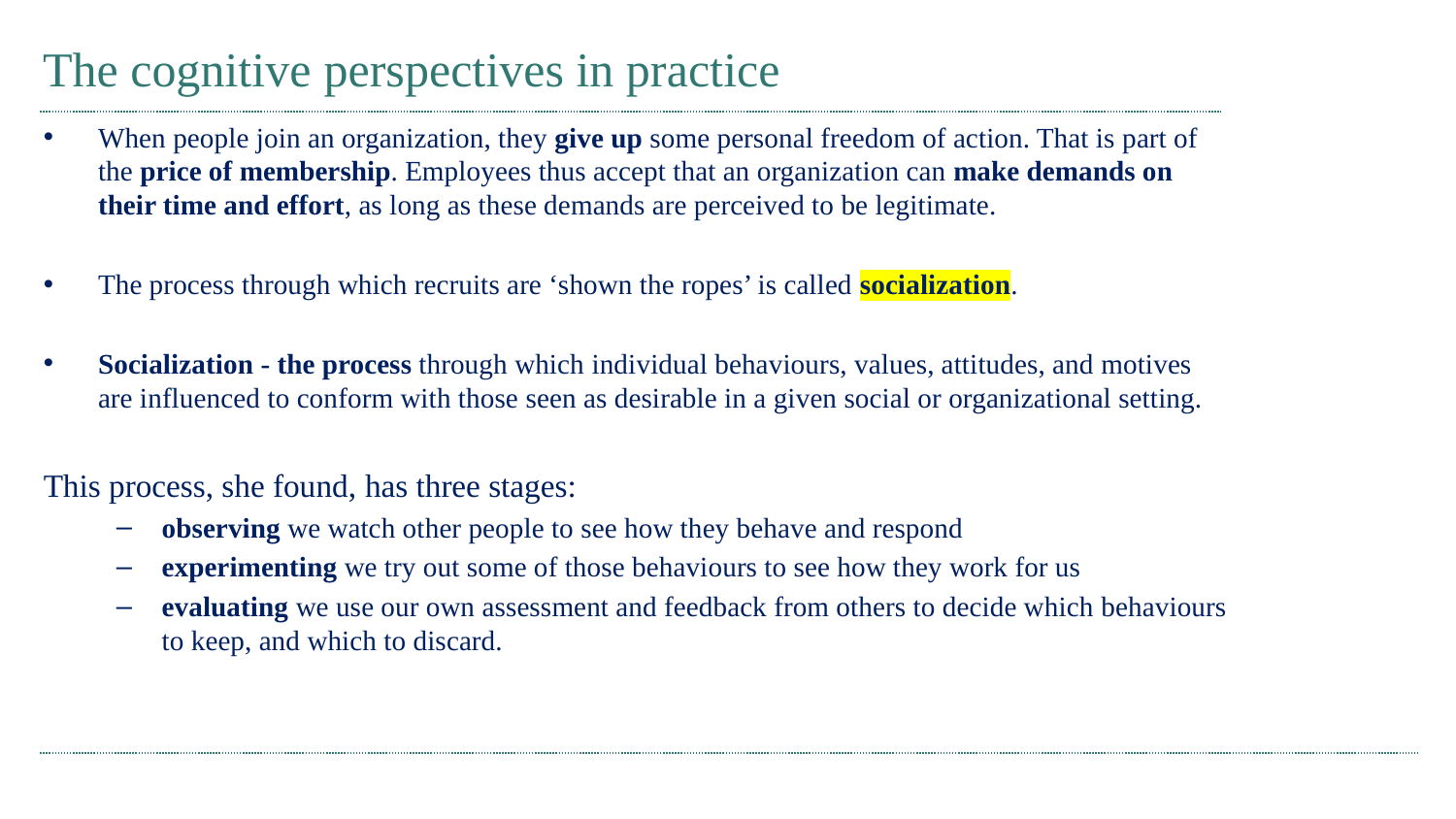

# The cognitive perspectives in practice
When people join an organization, they give up some personal freedom of action. That is part of the price of membership. Employees thus accept that an organization can make demands on their time and effort, as long as these demands are perceived to be legitimate.

The process through which recruits are ‘shown the ropes’ is called socialization.

Socialization - the process through which individual behaviours, values, attitudes, and motives are influenced to conform with those seen as desirable in a given social or organizational setting.

This process, she found, has three stages:
observing we watch other people to see how they behave and respond
experimenting we try out some of those behaviours to see how they work for us
evaluating we use our own assessment and feedback from others to decide which behaviours to keep, and which to discard.